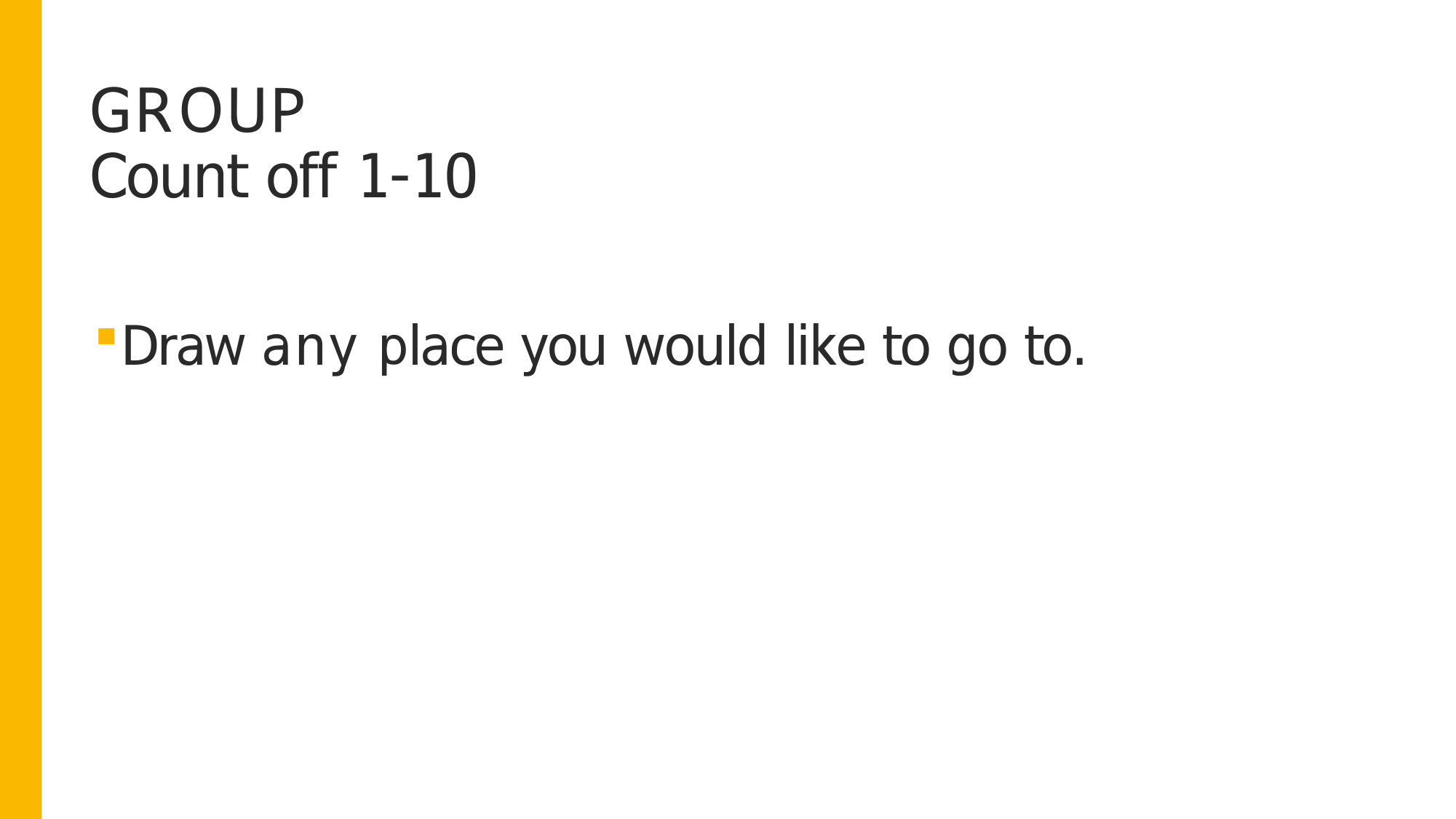

# GROUP Count off 1-10
Draw any place you would like to go to.